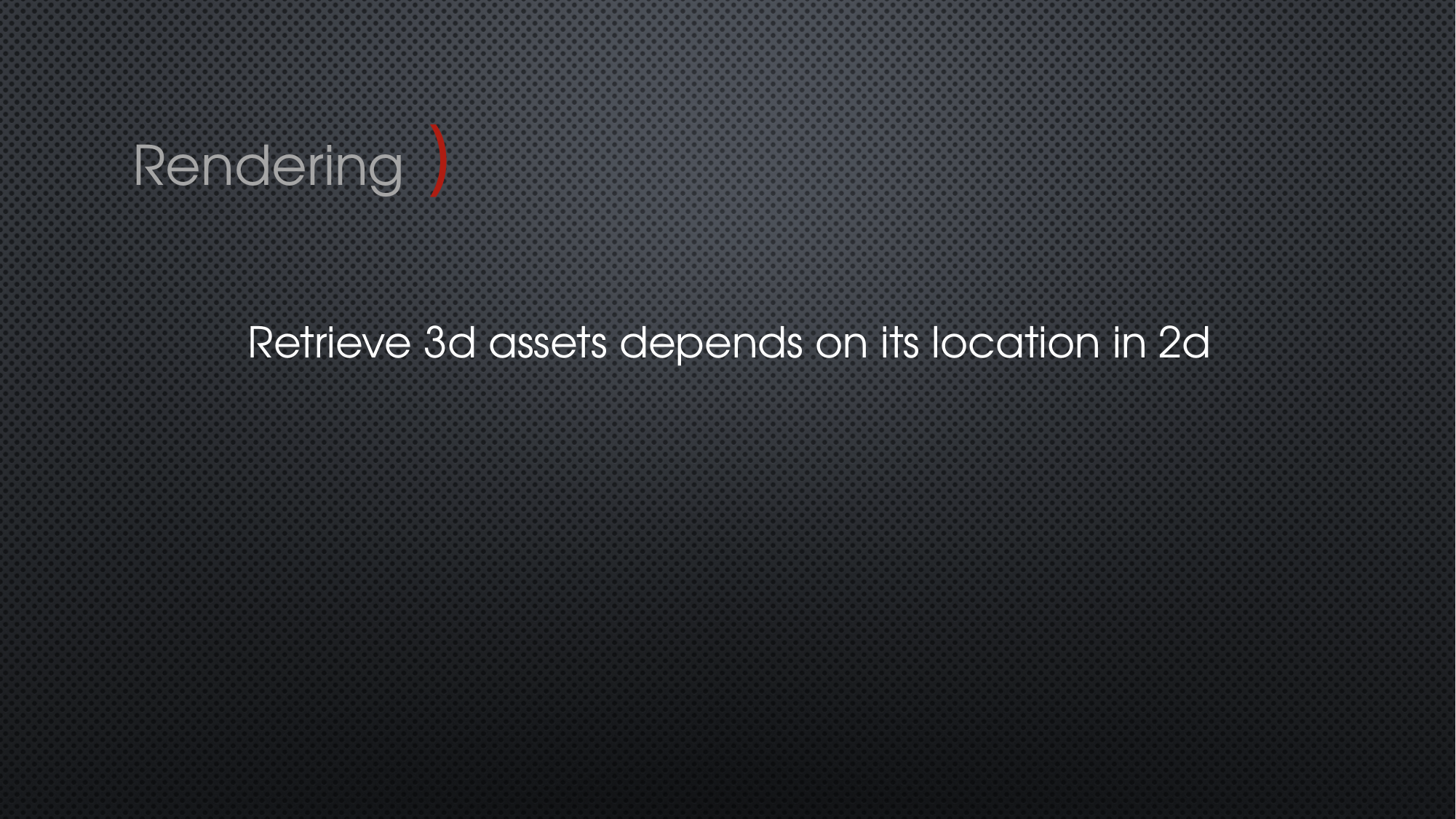

( Rendering
Retrieve 3d assets depends on its location in 2d